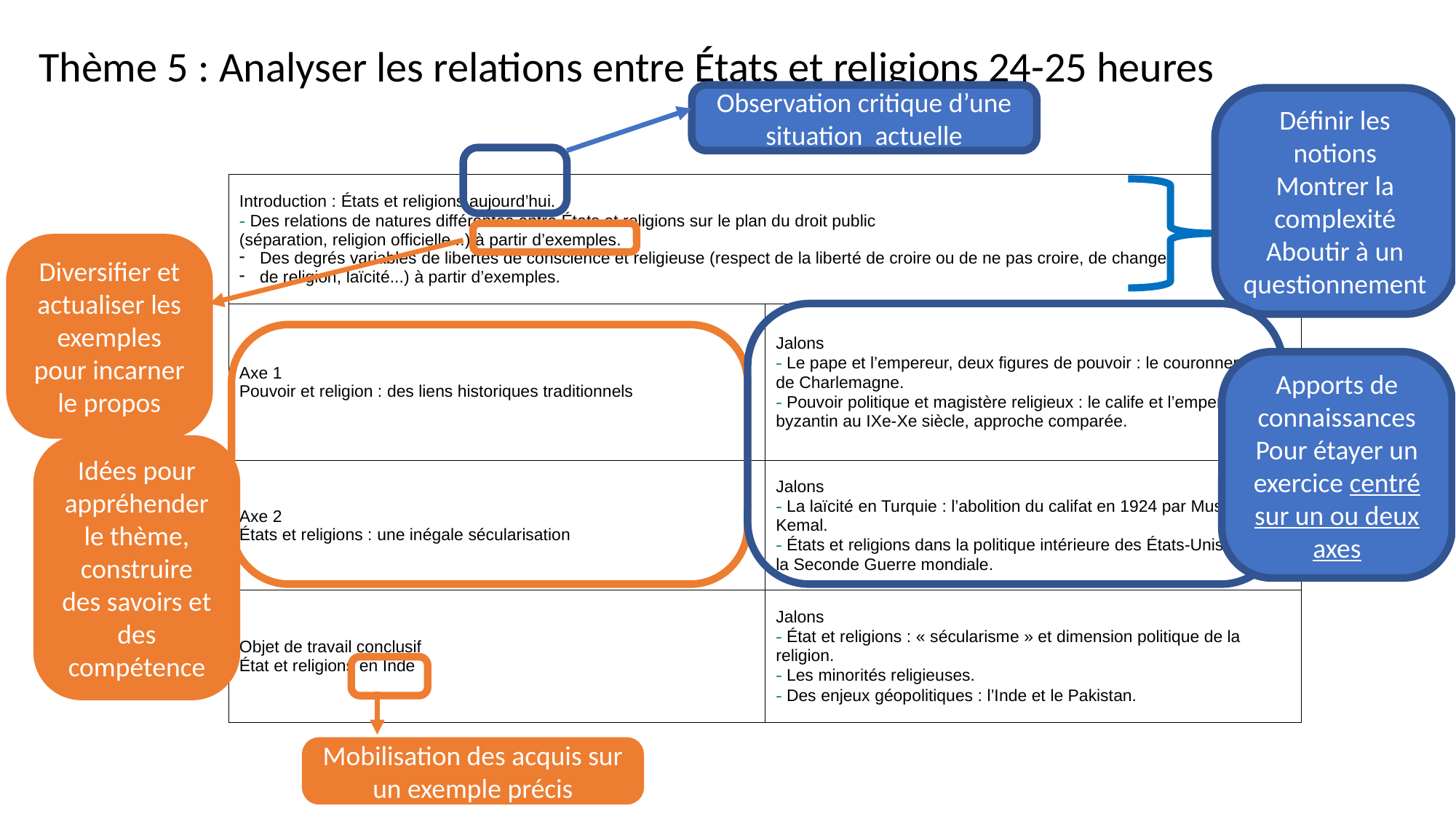

# Thème 5 : Analyser les relations entre États et religions 24-25 heures
Observation critique d’une situation  actuelle
Définir les notions
Montrer la complexité
Aboutir à un questionnement

| Introduction : États et religions aujourd’hui. - Des relations de natures différentes entre États et religions sur le plan du droit public (séparation, religion officielle...) à partir d’exemples. Des degrés variables de libertés de conscience et religieuse (respect de la liberté de croire ou de ne pas croire, de changer de religion, laïcité...) à partir d’exemples. |  |
| --- | --- |
| Axe 1 Pouvoir et religion : des liens historiques traditionnels | Jalons - Le pape et l’empereur, deux figures de pouvoir : le couronnement de Charlemagne. - Pouvoir politique et magistère religieux : le calife et l’empereur byzantin au IXe-Xe siècle, approche comparée. |
| Axe 2 États et religions : une inégale sécularisation | Jalons - La laïcité en Turquie : l’abolition du califat en 1924 par Mustapha Kemal. - États et religions dans la politique intérieure des États-Unis depuis la Seconde Guerre mondiale. |
| Objet de travail conclusif État et religions en Inde | Jalons - État et religions : « sécularisme » et dimension politique de la religion. - Les minorités religieuses. - Des enjeux géopolitiques : l’Inde et le Pakistan. |

Diversifier et actualiser les exemples pour incarner le propos

Apports de connaissances
Pour étayer un exercice centré sur un ou deux axes
Idées pour appréhender le thème, construire des savoirs et des compétence

Mobilisation des acquis sur un exemple précis